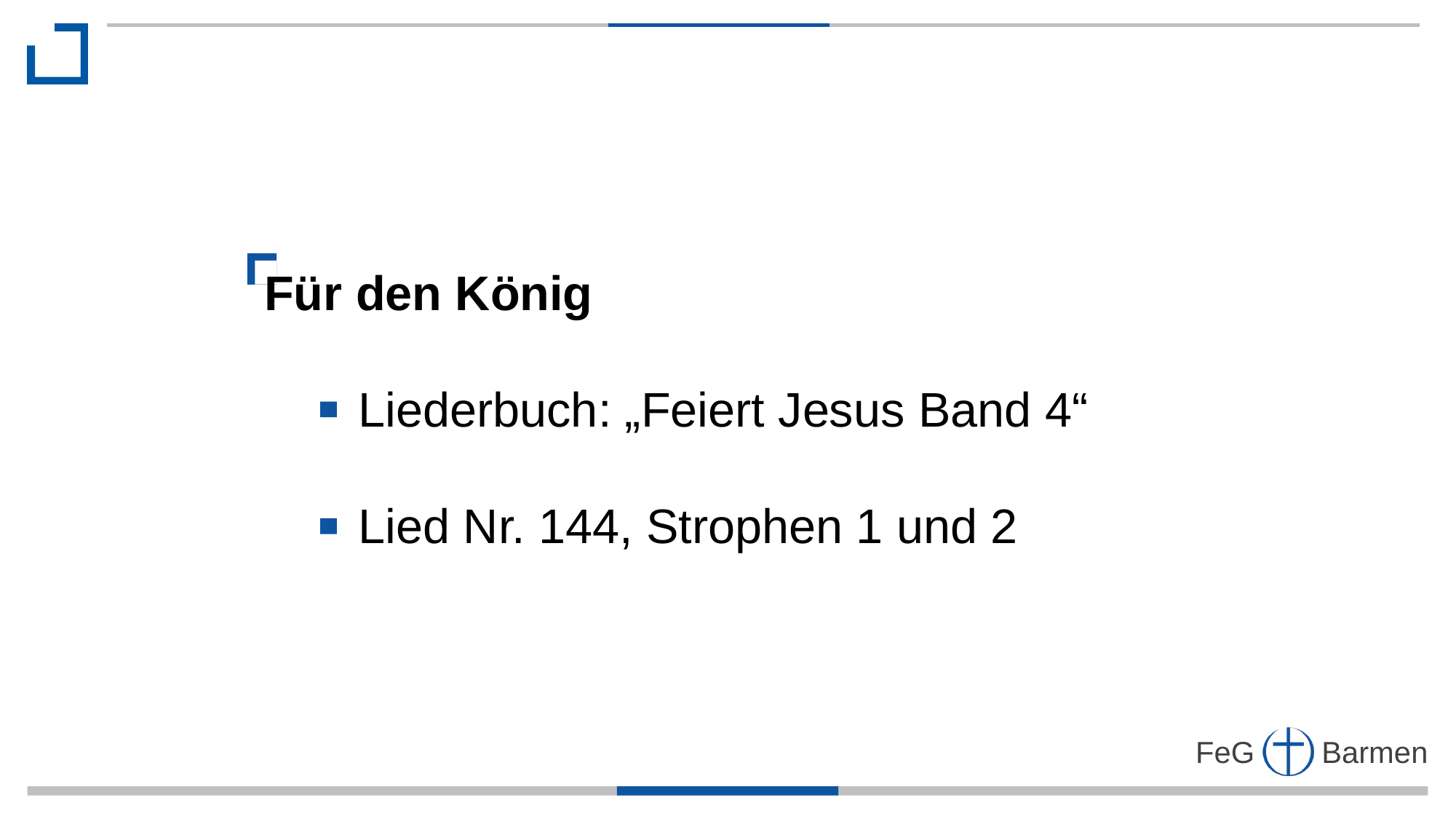

Für den König

       Liederbuch: „Feiert Jesus Band 4“

       Lied Nr. 144, Strophen 1 und 2